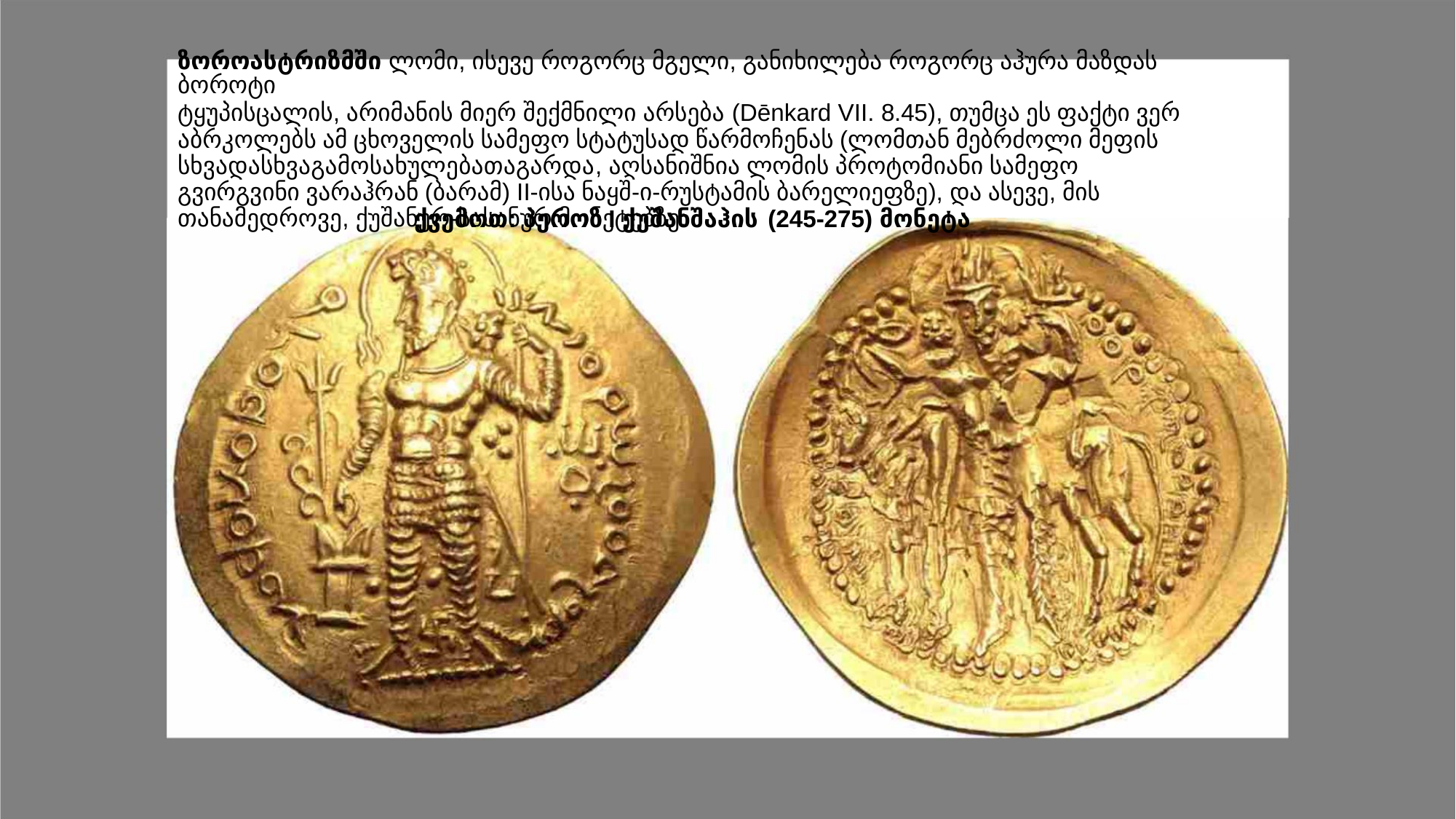

ზოროასტრიზმში ლომი, ისევე როგორც მგელი, განიხილება როგორც აჰურა მაზდას ბოროტი
ტყუპისცალის, არიმანის მიერ შექმნილი არსება (Dēnkard VII. 8.45), თუმცა ეს ფაქტი ვერ
აბრკოლებს ამ ცხოველის სამეფო სტატუსად წარმოჩენას (ლომთან მებრძოლი მეფის
სხვადასხვაგამოსახულებათაგარდა, აღსანიშნია ლომის პროტომიანი სამეფო
გვირგვინი ვარაჰრან (ბარამ) II-ისა ნაყშ-ი-რუსტამის ბარელიეფზე), და ასევე, მის
თანამედროვე, ქუშანურ-სასანურ მონეტებზე:
ქვემოთ: პეროზ I ქუშანშაჰის (245-275) მონეტა